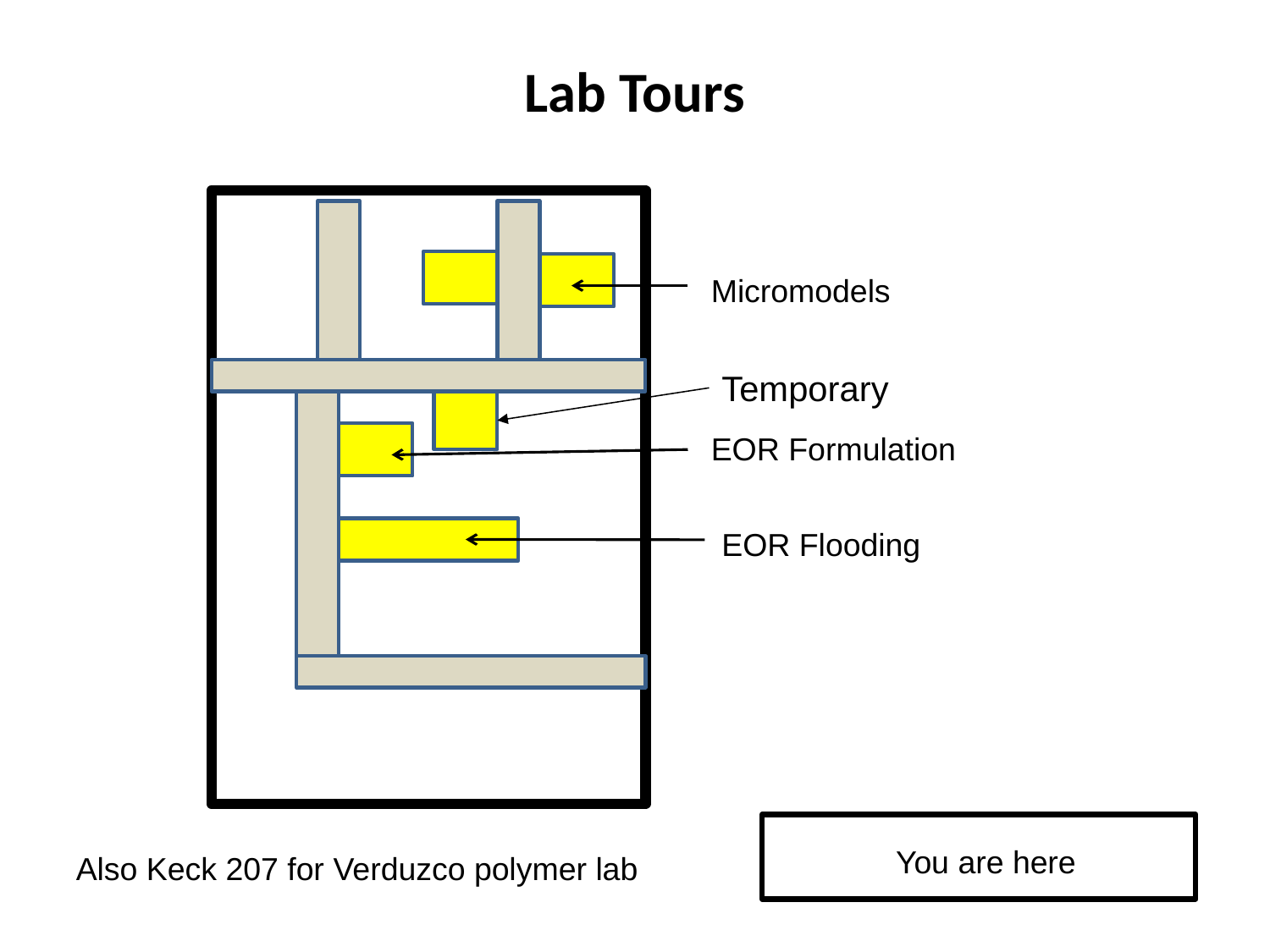

# Lab Tours

Micromodels

Temporary

EOR Formulation

EOR Flooding

You are here
Also Keck 207 for Verduzco polymer lab